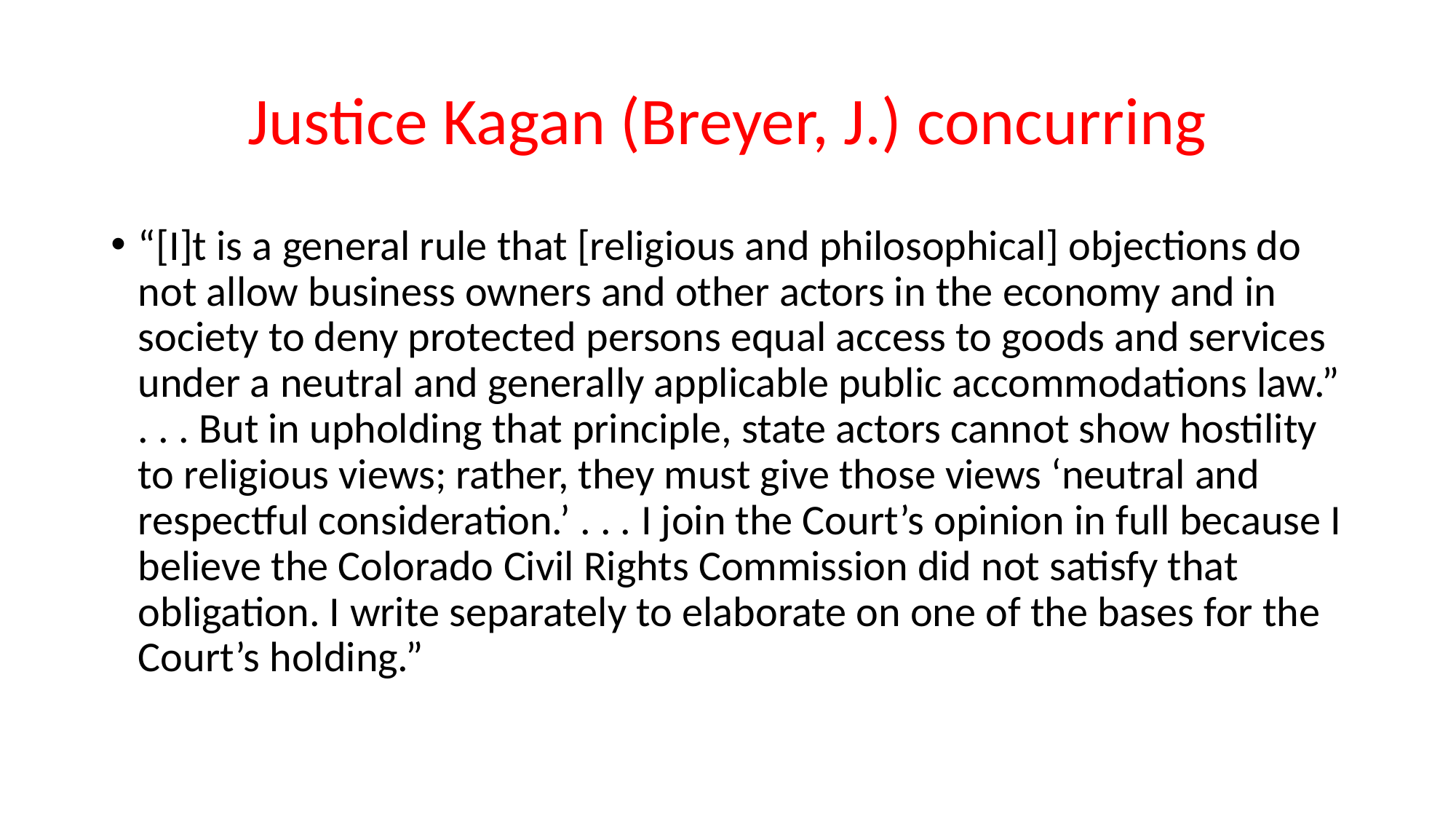

# Justice Kagan (Breyer, J.) concurring
“[I]t is a general rule that [religious and philosophical] objections do not allow business owners and other actors in the economy and in society to deny protected persons equal access to goods and services under a neutral and generally applicable public accommodations law.” . . . But in upholding that principle, state actors cannot show hostility to religious views; rather, they must give those views ‘neutral and respectful consideration.’ . . . I join the Court’s opinion in full because I believe the Colorado Civil Rights Commission did not satisfy that obligation. I write separately to elaborate on one of the bases for the Court’s holding.”